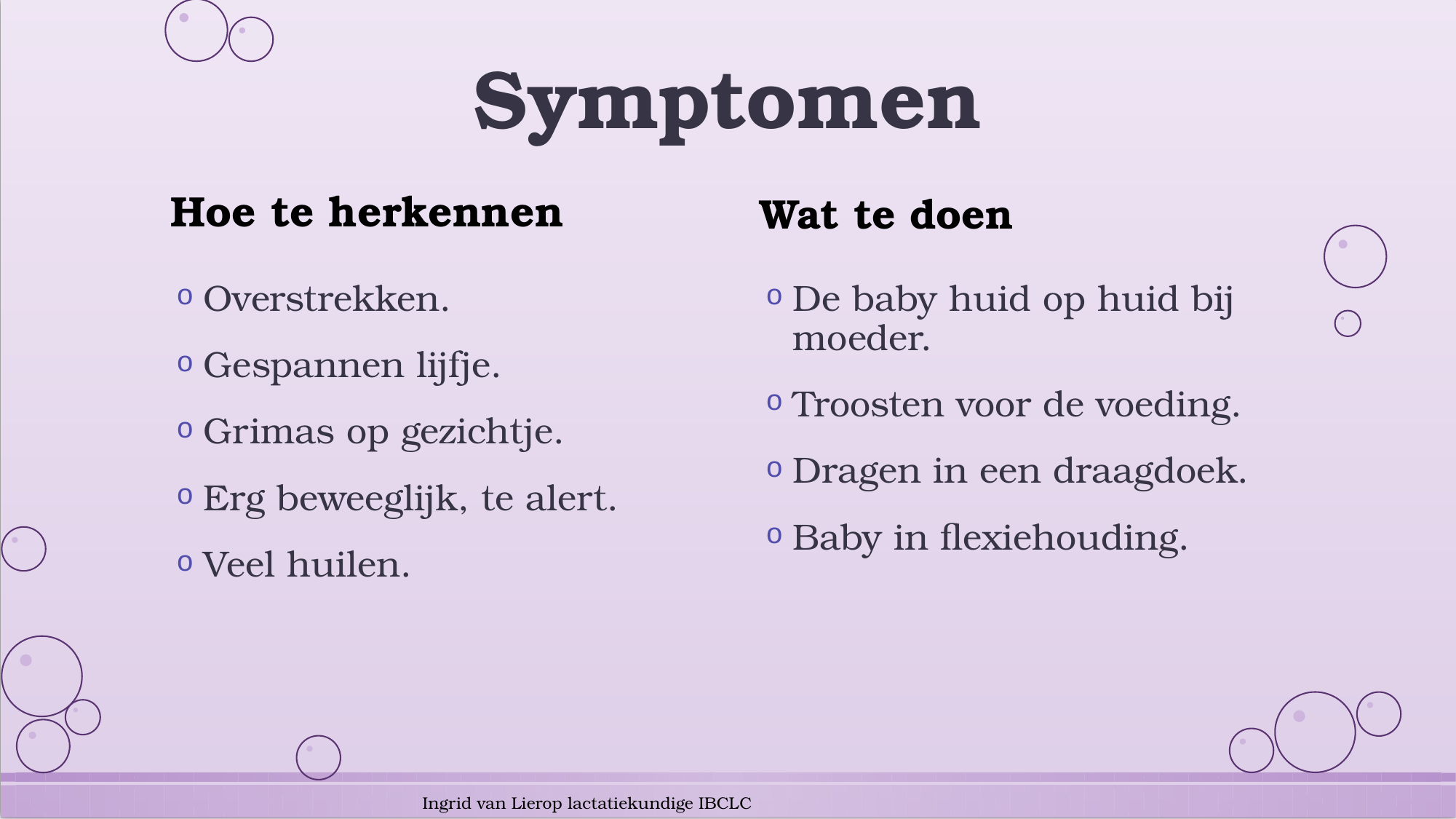

# Symptomen
Hoe te herkennen
Wat te doen
Overstrekken.
Gespannen lijfje.
Grimas op gezichtje.
Erg beweeglijk, te alert.
Veel huilen.

De baby huid op huid bij moeder.
Troosten voor de voeding.
Dragen in een draagdoek.
Baby in flexiehouding.
Ingrid van Lierop lactatiekundige IBCLC